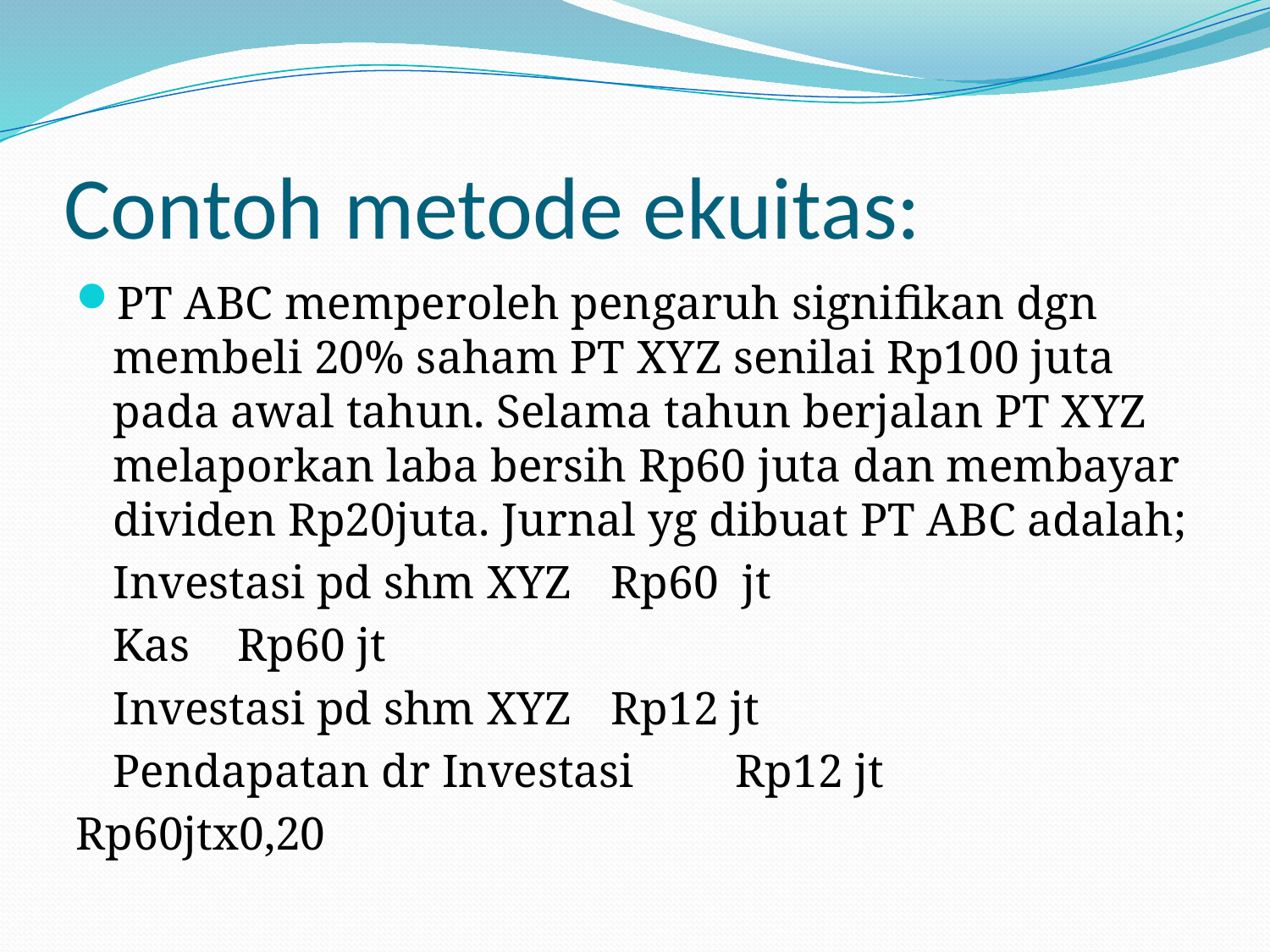

# Contoh metode ekuitas:
PT ABC memperoleh pengaruh signifikan dgn membeli 20% saham PT XYZ senilai Rp100 juta pada awal tahun. Selama tahun berjalan PT XYZ melaporkan laba bersih Rp60 juta dan membayar dividen Rp20juta. Jurnal yg dibuat PT ABC adalah;
	Investasi pd shm XYZ		Rp60  jt
		Kas						Rp60 jt
	Investasi pd shm XYZ		Rp12 jt
		Pendapatan dr Investasi		Rp12 jt
Rp60jtx0,20